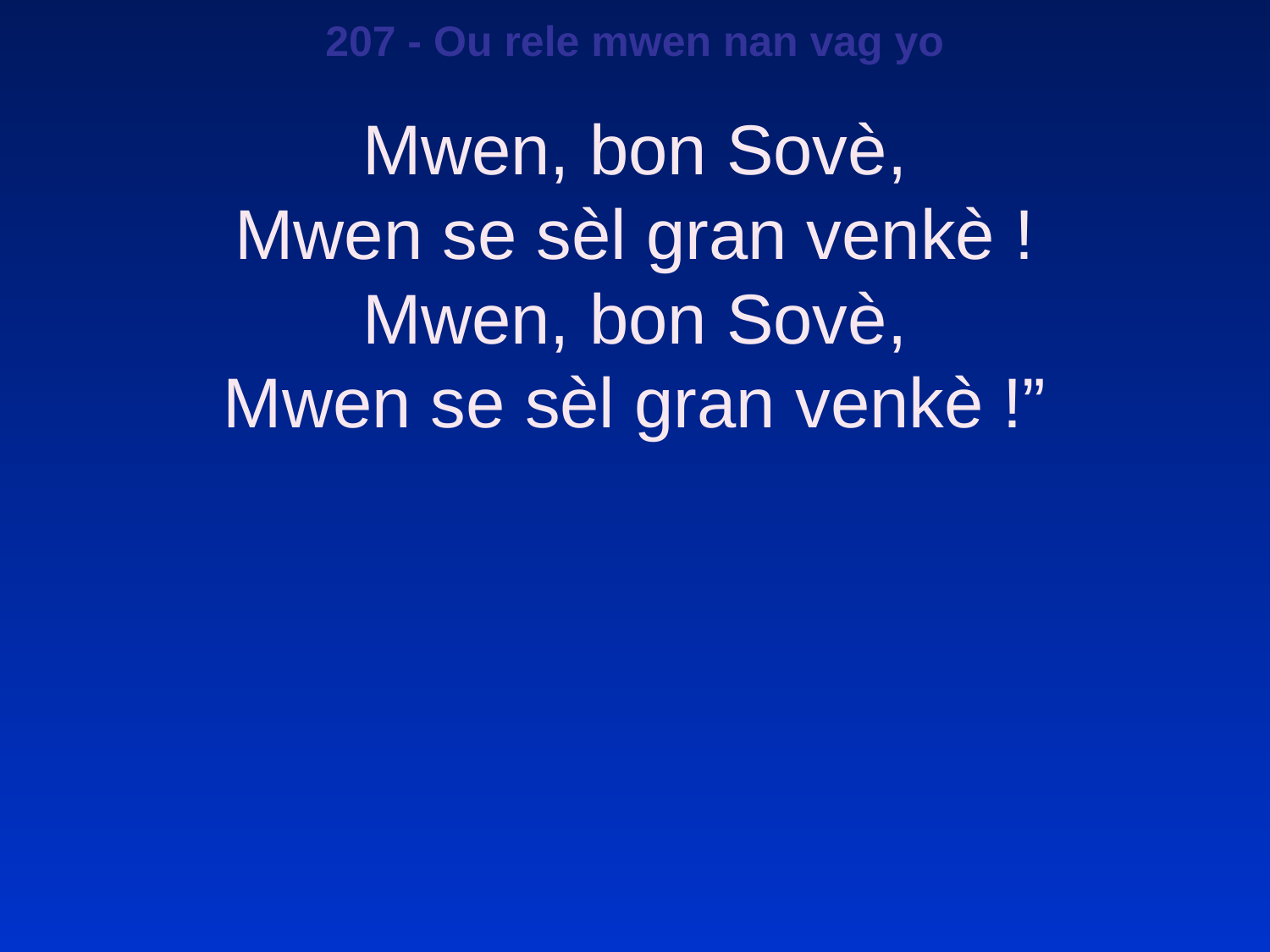

207 - Ou rele mwen nan vag yo
Mwen, bon Sovè,
Mwen se sèl gran venkè !
Mwen, bon Sovè,
Mwen se sèl gran venkè !”